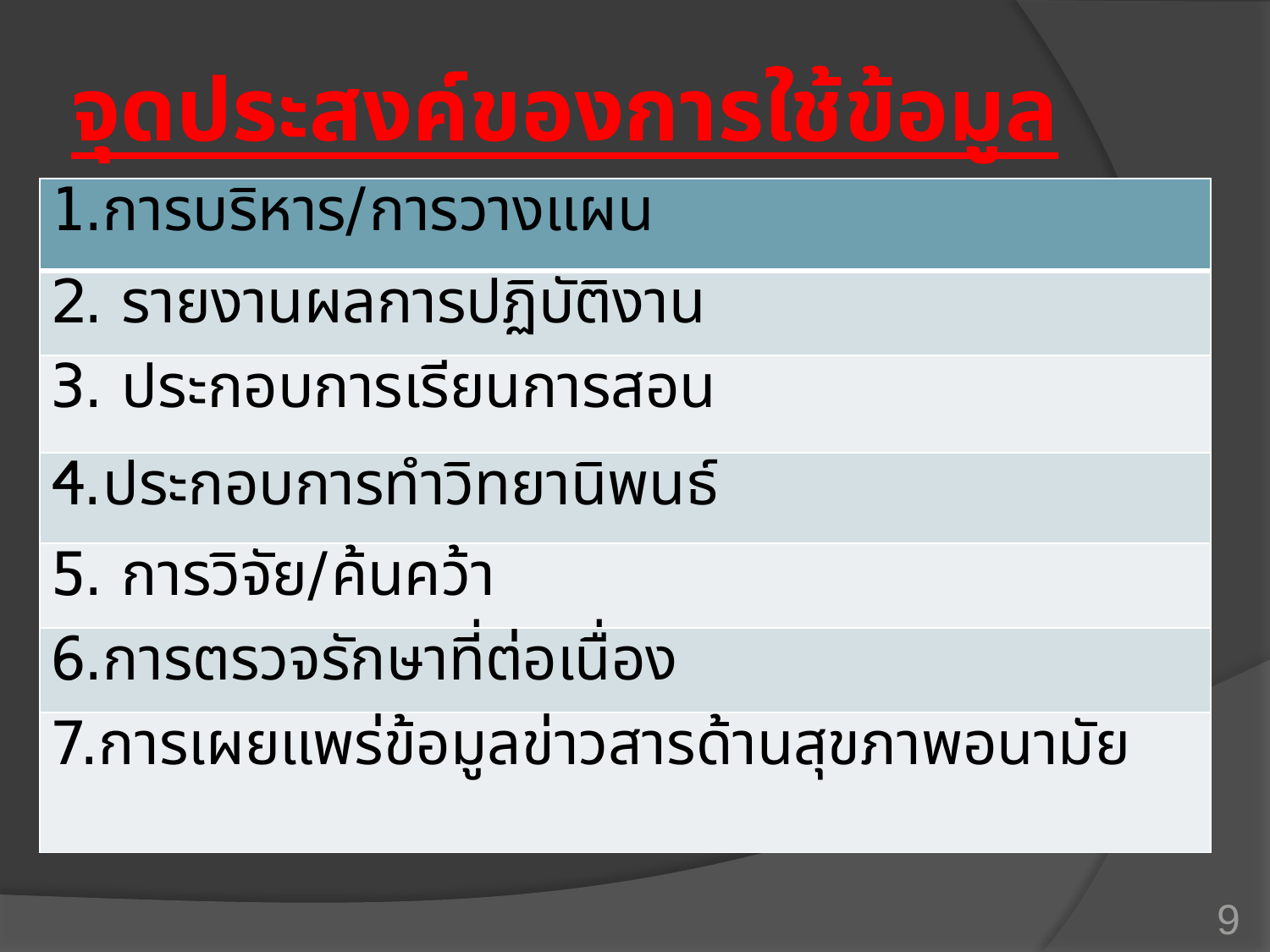

# จุดประสงค์ของการใช้ข้อมูล
| 1.การบริหาร/การวางแผน |
| --- |
| 2. รายงานผลการปฏิบัติงาน |
| 3. ประกอบการเรียนการสอน |
| 4.ประกอบการทำวิทยานิพนธ์ |
| 5. การวิจัย/ค้นคว้า |
| 6.การตรวจรักษาที่ต่อเนื่อง |
| 7.การเผยแพร่ข้อมูลข่าวสารด้านสุขภาพอนามัย |
9